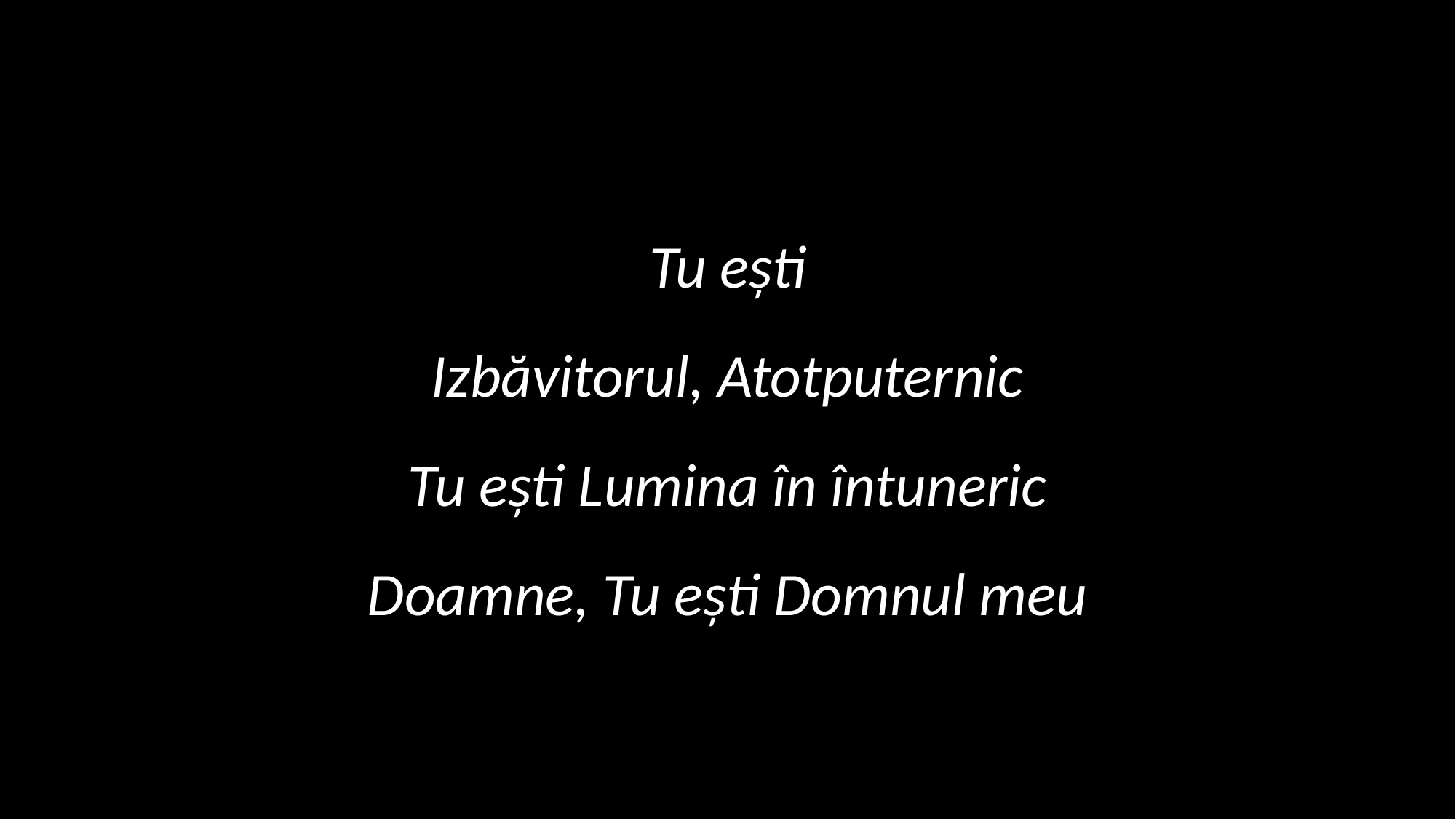

Tu ești
Izbăvitorul, Atotputernic
Tu ești Lumina în întuneric
Doamne, Tu ești Domnul meu